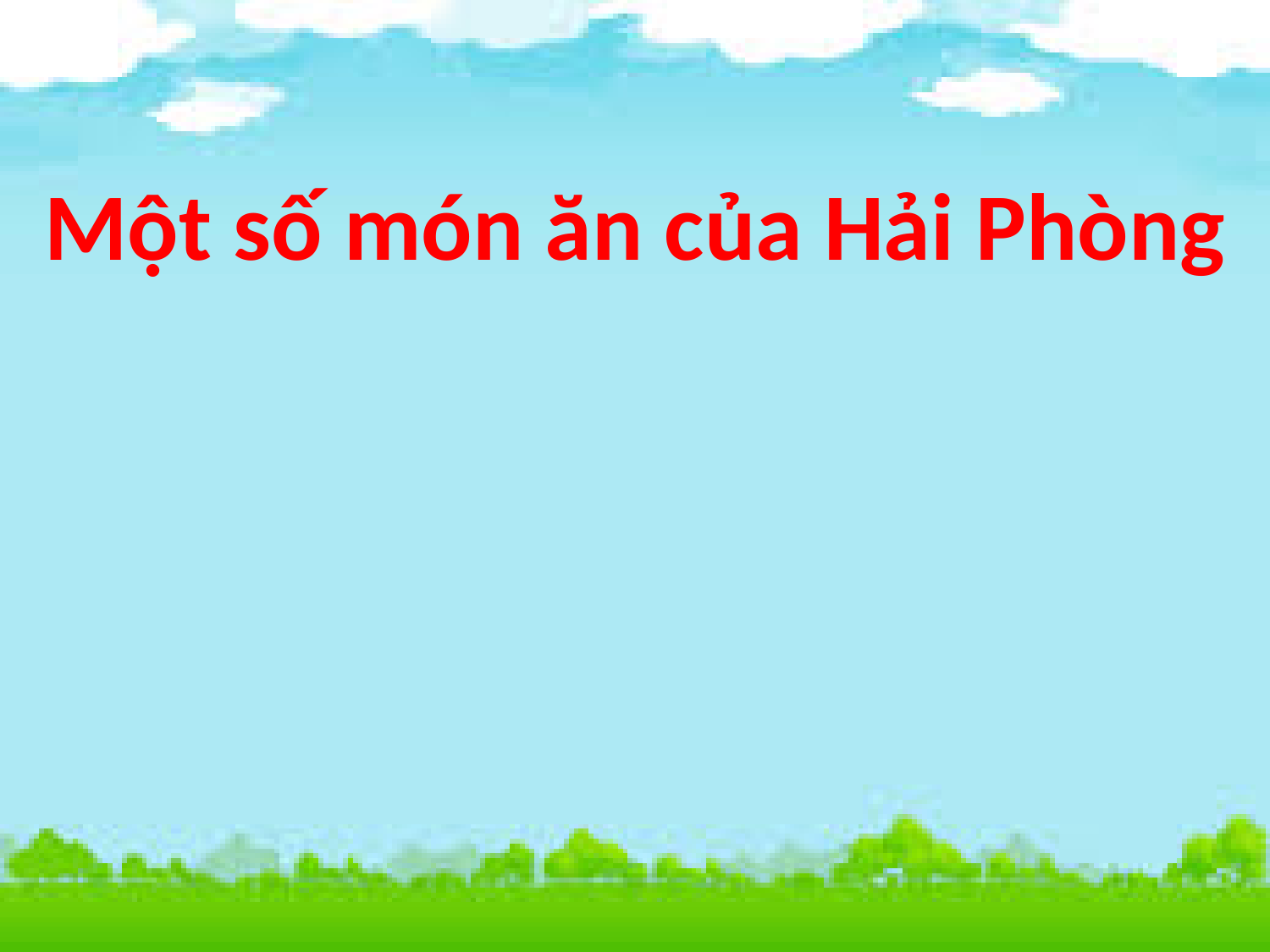

Một số món ăn của Hải Phòng